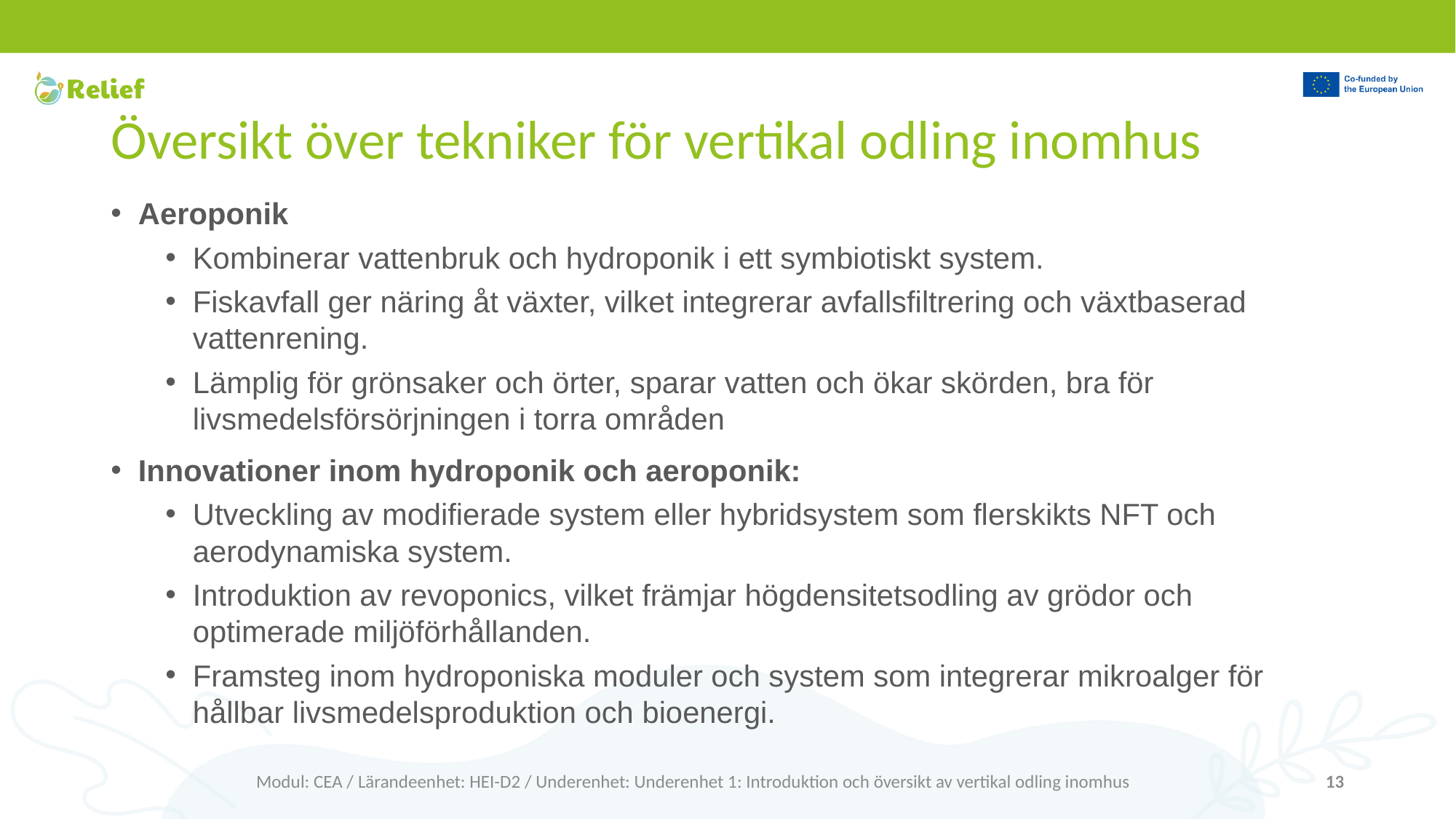

# Översikt över tekniker för vertikal odling inomhus
Aeroponik
Kombinerar vattenbruk och hydroponik i ett symbiotiskt system.
Fiskavfall ger näring åt växter, vilket integrerar avfallsfiltrering och växtbaserad vattenrening.
Lämplig för grönsaker och örter, sparar vatten och ökar skörden, bra för livsmedelsförsörjningen i torra områden
Innovationer inom hydroponik och aeroponik:
Utveckling av modifierade system eller hybridsystem som flerskikts NFT och aerodynamiska system.
Introduktion av revoponics, vilket främjar högdensitetsodling av grödor och optimerade miljöförhållanden.
Framsteg inom hydroponiska moduler och system som integrerar mikroalger för hållbar livsmedelsproduktion och bioenergi.
Modul: CEA / Lärandeenhet: HEI-D2 / Underenhet: Underenhet 1: Introduktion och översikt av vertikal odling inomhus
13